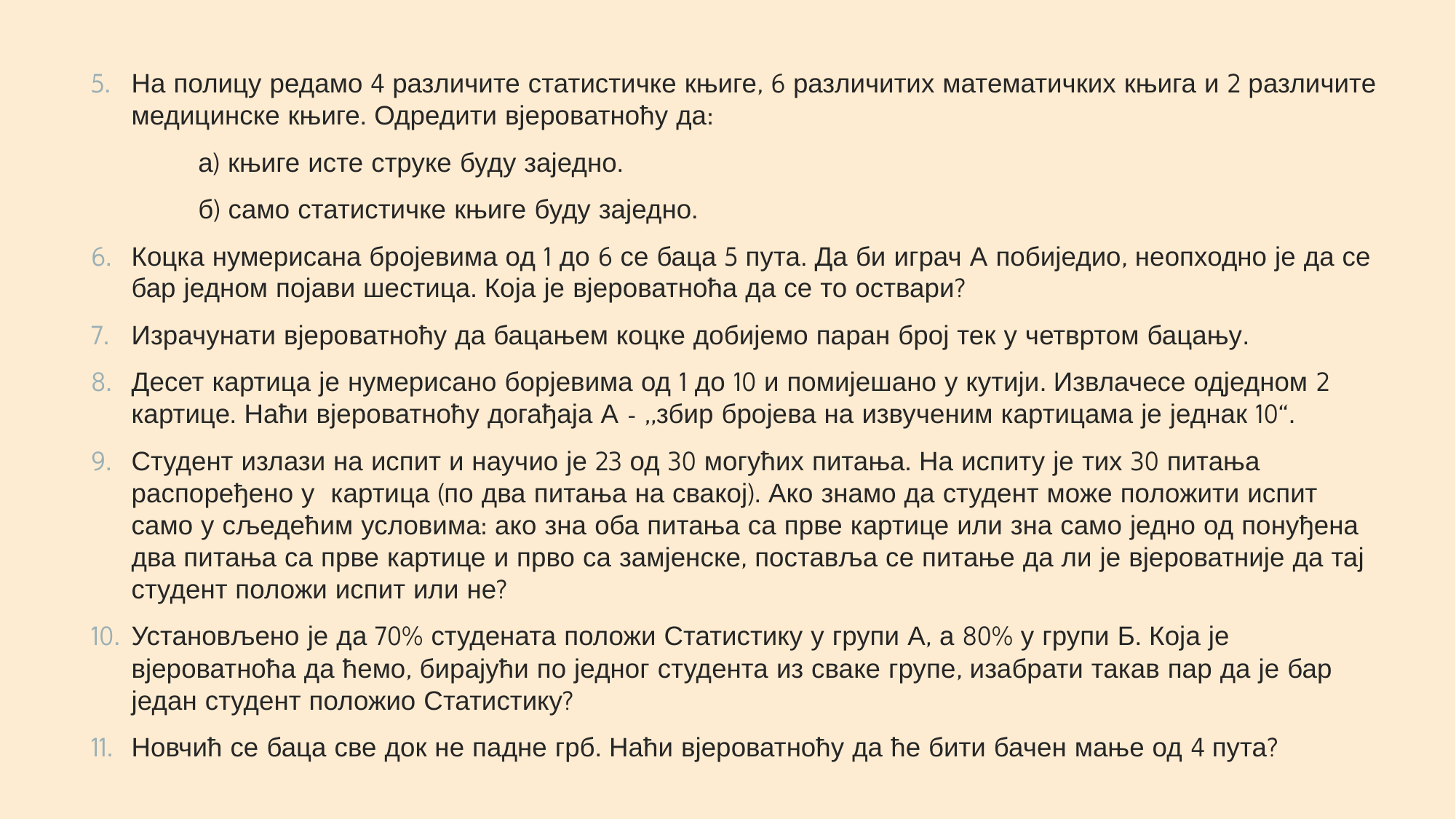

На полицу редамо 4 различите статистичке књиге, 6 различитих математичких књига и 2 различите медицинске књиге. Одредити вјероватноћу да:
	а) књиге исте струке буду заједно.
	б) само статистичке књиге буду заједно.
Коцка нумерисана бројевима од 1 до 6 се баца 5 пута. Да би играч А побиједио, неопходно је да се бар једном појави шестица. Која је вјероватноћа да се то оствари?
Израчунати вјероватноћу да бацањем коцке добијемо паран број тек у четвртом бацању.
Десет картица је нумерисано борјевима од 1 до 10 и помијешано у кутији. Извлачесе одједном 2 картице. Наћи вјероватноћу догађаја А - ,,збир бројева на извученим картицама је једнак 10“.
Студент излази на испит и научио је 23 од 30 могућих питања. На испиту је тих 30 питања распоређено у  картица (по два питања на свакој). Ако знамо да студент може положити испит само у сљедећим условима: ако зна оба питања са прве картице или зна само једно од понуђена два питања са прве картице и прво са замјенске, поставља се питање да ли је вјероватније да тај студент положи испит или не?
Установљено је да 70% студената положи Статистику у групи А, а 80% у групи Б. Која је вјероватноћа да ћемо, бирајући по једног студента из сваке групе, изабрати такав пар да је бар један студент положио Статистику?
Новчић се баца све док не падне грб. Наћи вјероватноћу да ће бити бачен мање од 4 пута?